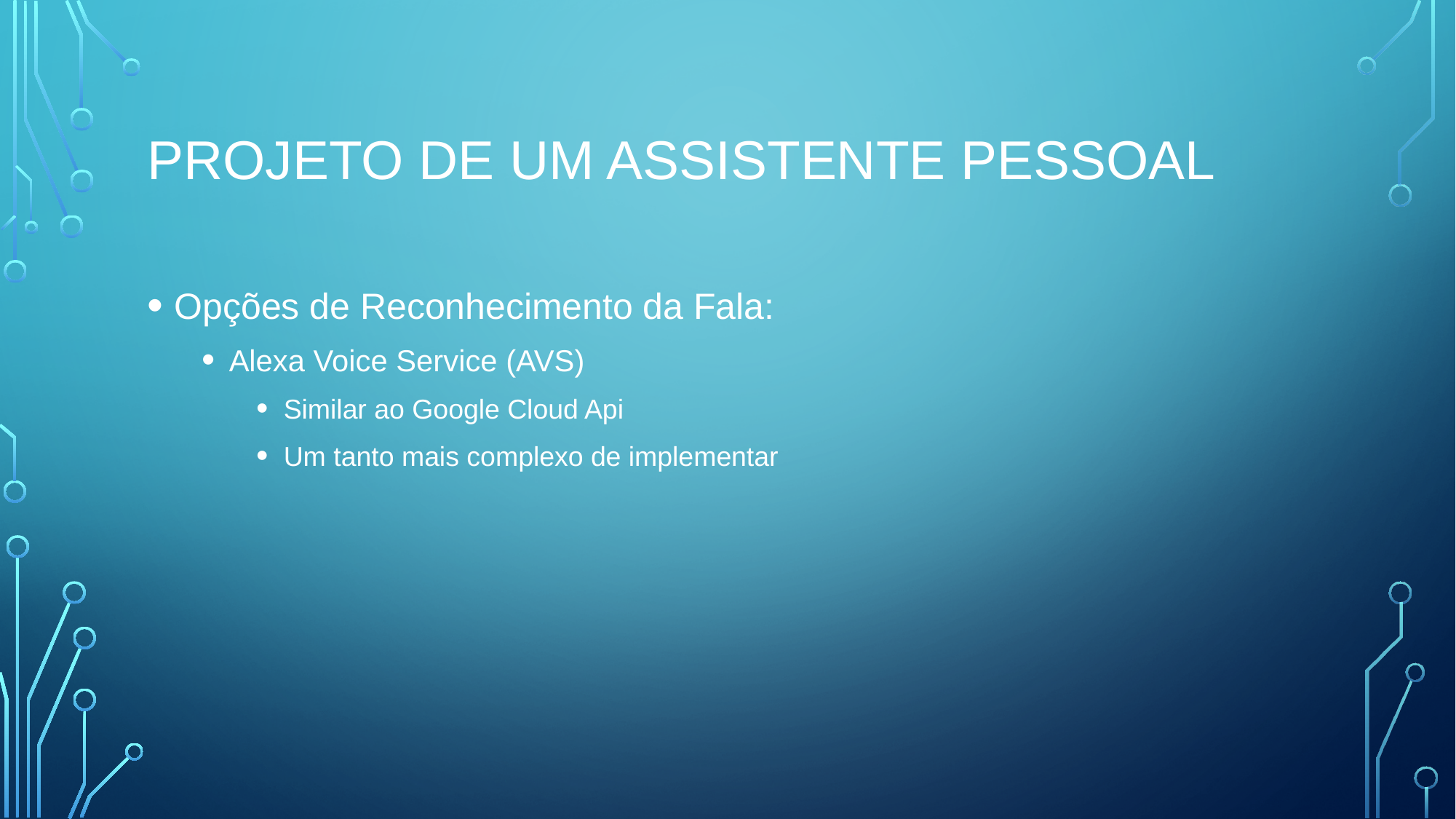

# Projeto de um assistente pessoal
Opções de Reconhecimento da Fala:
Alexa Voice Service (AVS)
Similar ao Google Cloud Api
Um tanto mais complexo de implementar